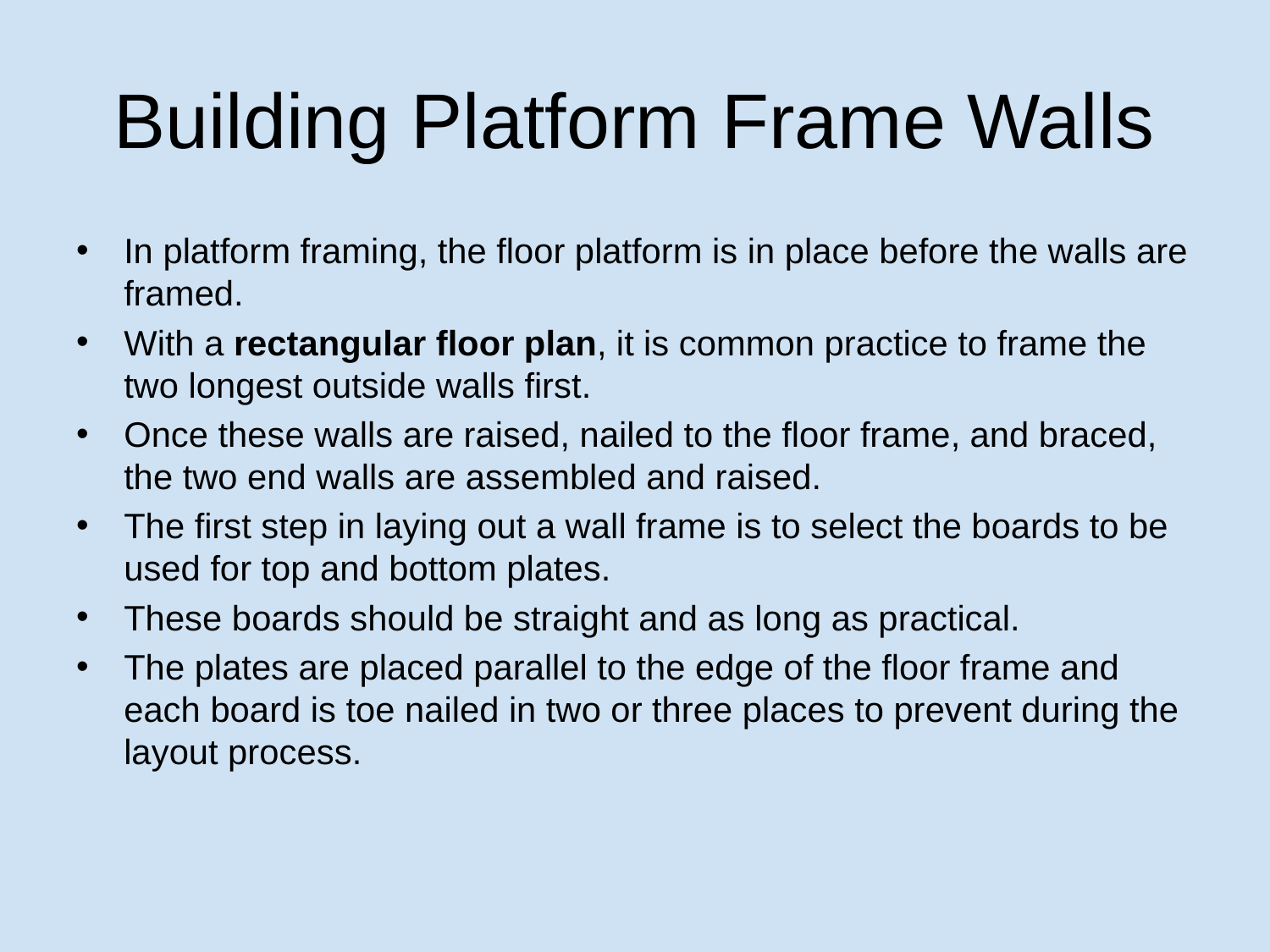

# Building Platform Frame Walls
In platform framing, the floor platform is in place before the walls are framed.
With a rectangular floor plan, it is common practice to frame the two longest outside walls first.
Once these walls are raised, nailed to the floor frame, and braced, the two end walls are assembled and raised.
The first step in laying out a wall frame is to select the boards to be used for top and bottom plates.
These boards should be straight and as long as practical.
The plates are placed parallel to the edge of the floor frame and each board is toe nailed in two or three places to prevent during the layout process.